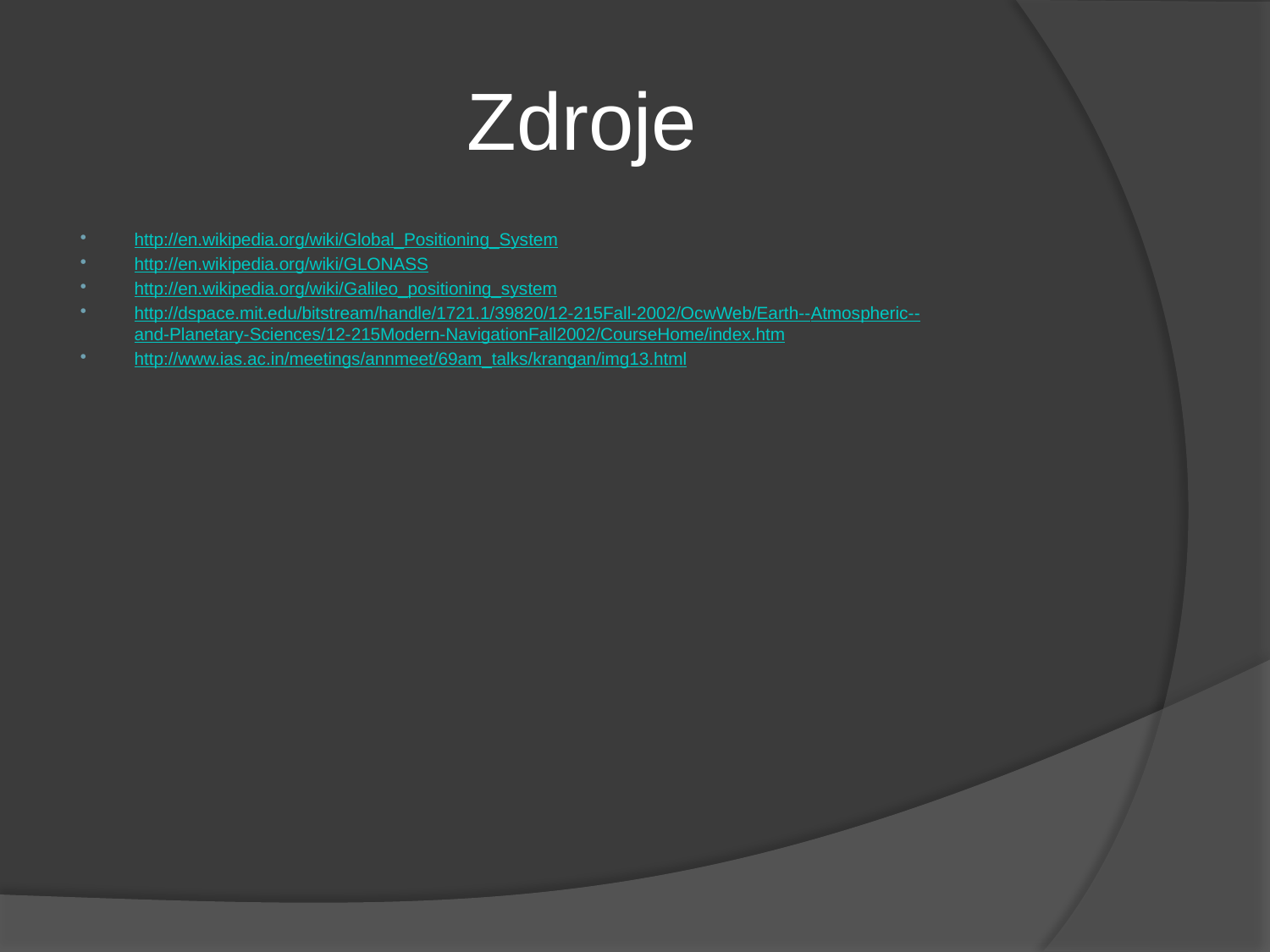

# Zdroje
http://en.wikipedia.org/wiki/Global_Positioning_System
http://en.wikipedia.org/wiki/GLONASS
http://en.wikipedia.org/wiki/Galileo_positioning_system
http://dspace.mit.edu/bitstream/handle/1721.1/39820/12-215Fall-2002/OcwWeb/Earth--Atmospheric--and-Planetary-Sciences/12-215Modern-NavigationFall2002/CourseHome/index.htm
http://www.ias.ac.in/meetings/annmeet/69am_talks/krangan/img13.html